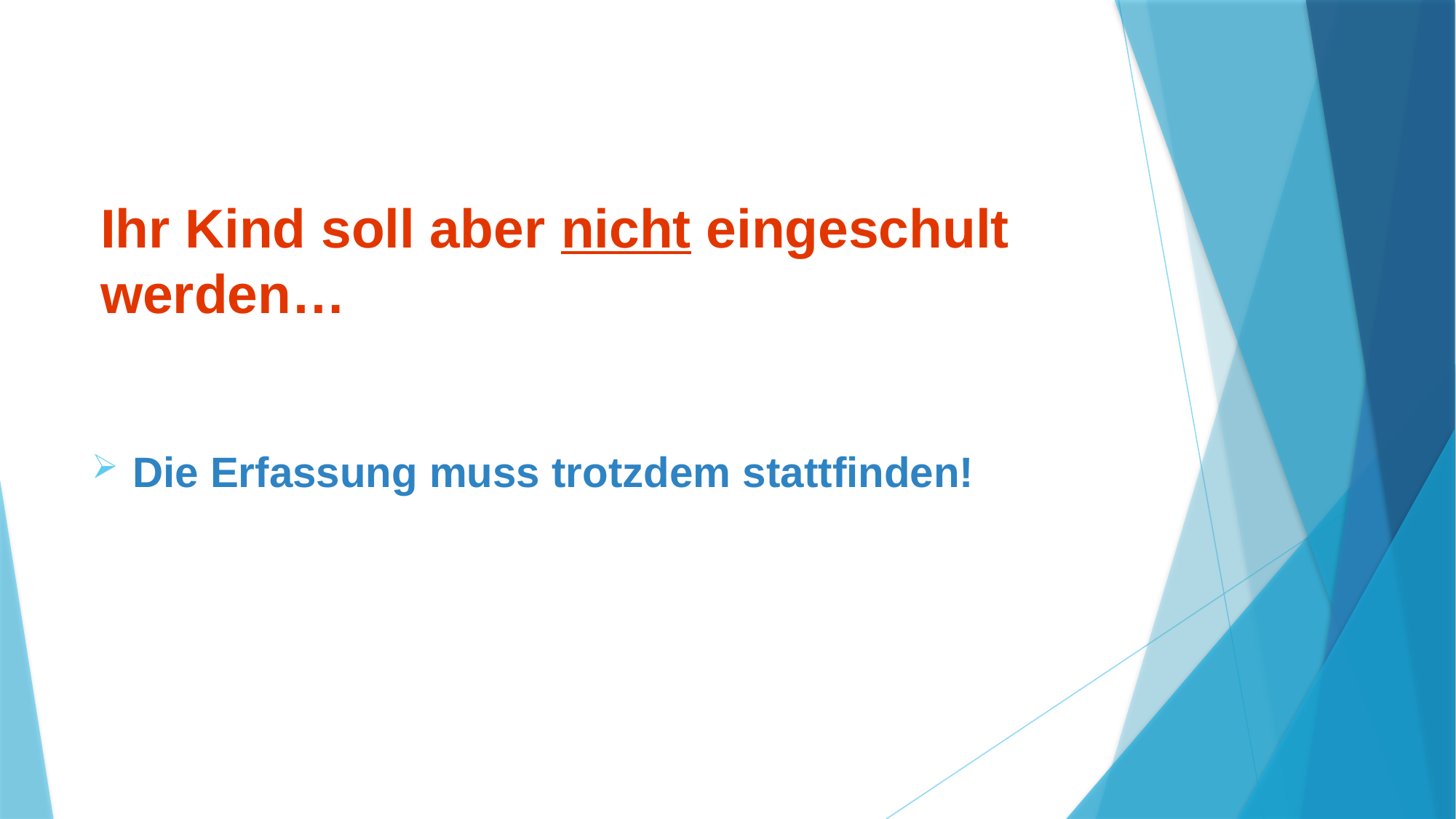

# Ihr Kind soll aber nicht eingeschult werden…
Die Erfassung muss trotzdem stattfinden!